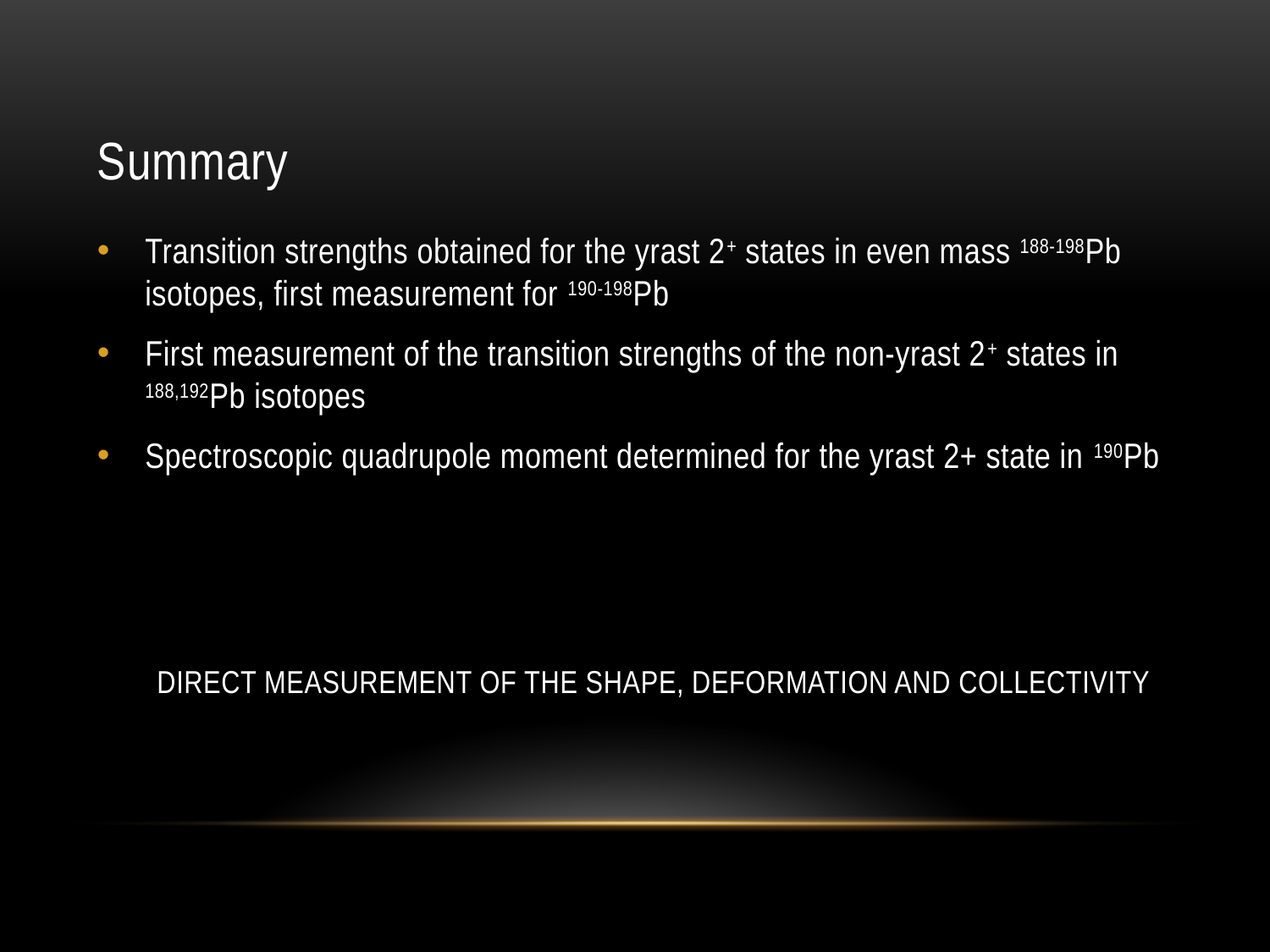

# Summary
Transition strengths obtained for the yrast 2+ states in even mass 188-198Pb isotopes, first measurement for 190-198Pb
First measurement of the transition strengths of the non-yrast 2+ states in 188,192Pb isotopes
Spectroscopic quadrupole moment determined for the yrast 2+ state in 190Pb
Direct measurement of the shape, deformation and collectivity